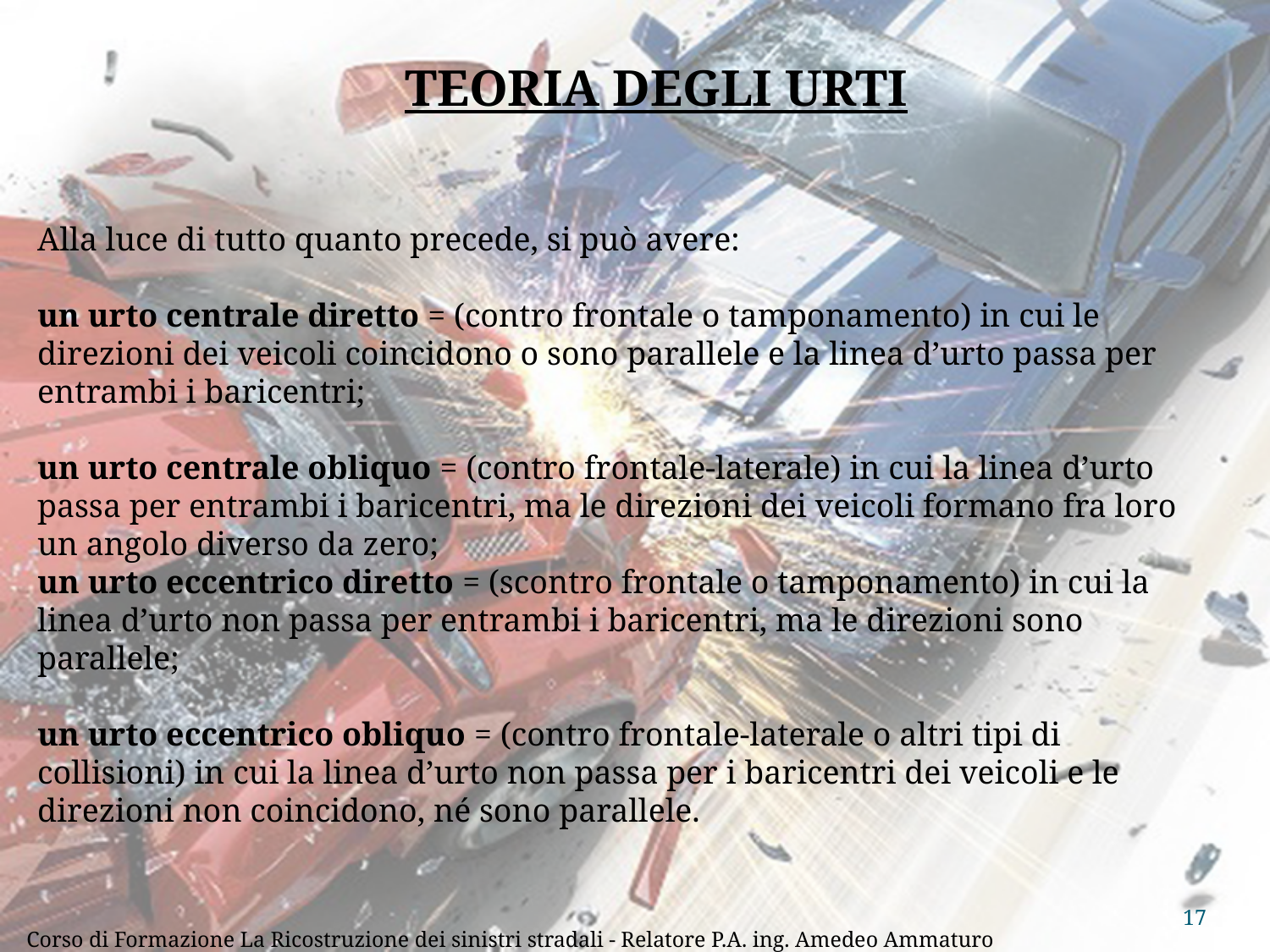

TEORIA DEGLI URTI
Alla luce di tutto quanto precede, si può avere:

un urto centrale diretto = (contro frontale o tamponamento) in cui le direzioni dei veicoli coincidono o sono parallele e la linea d’urto passa per entrambi i baricentri;

un urto centrale obliquo = (contro frontale-laterale) in cui la linea d’urto passa per entrambi i baricentri, ma le direzioni dei veicoli formano fra loro un angolo diverso da zero;
un urto eccentrico diretto = (scontro frontale o tamponamento) in cui la linea d’urto non passa per entrambi i baricentri, ma le direzioni sono parallele;

un urto eccentrico obliquo = (contro frontale-laterale o altri tipi di collisioni) in cui la linea d’urto non passa per i baricentri dei veicoli e le direzioni non coincidono, né sono parallele.
17
Corso di Formazione La Ricostruzione dei sinistri stradali - Relatore P.A. ing. Amedeo Ammaturo